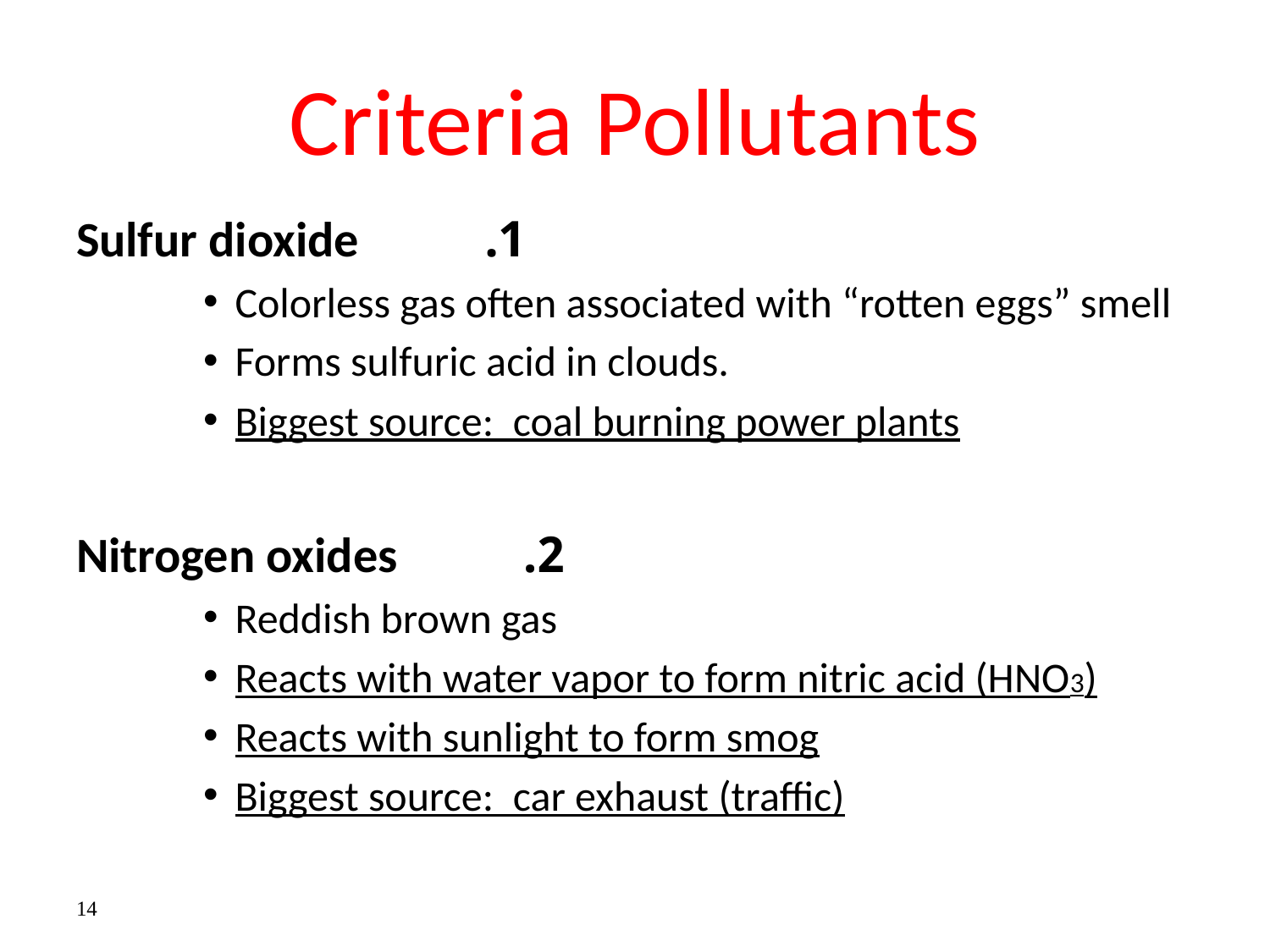

# Criteria Pollutants
1.		Sulfur dioxide
Colorless gas often associated with “rotten eggs” smell
Forms sulfuric acid in clouds.
Biggest source:  coal burning power plants

2.		Nitrogen oxides
Reddish brown gas
Reacts with water vapor to form nitric acid (HNO3)
Reacts with sunlight to form smog
Biggest source:  car exhaust (traffic)
14